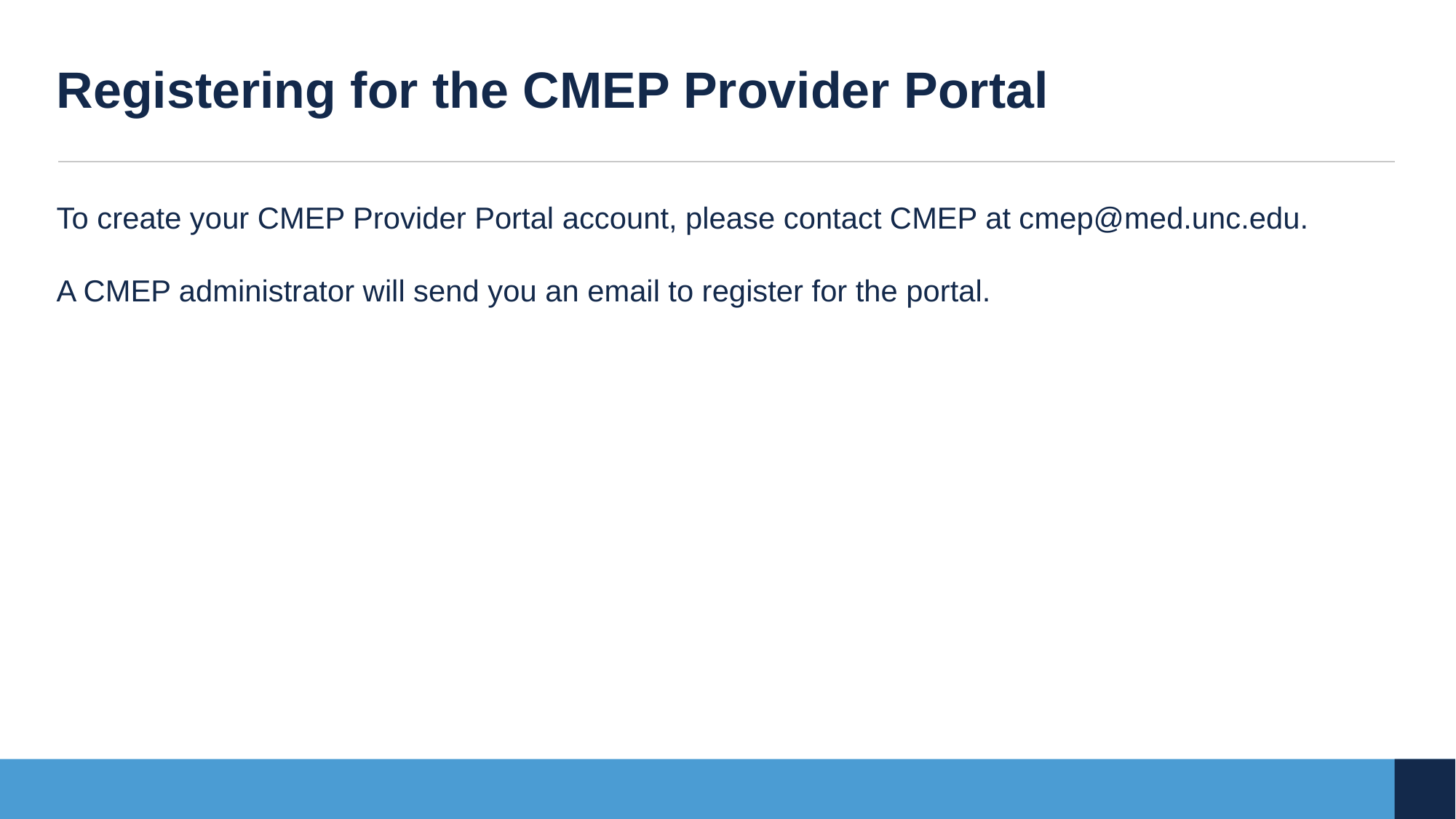

# Registering for the CMEP Provider Portal
To create your CMEP Provider Portal account, please contact CMEP at cmep@med.unc.edu.

A CMEP administrator will send you an email to register for the portal.